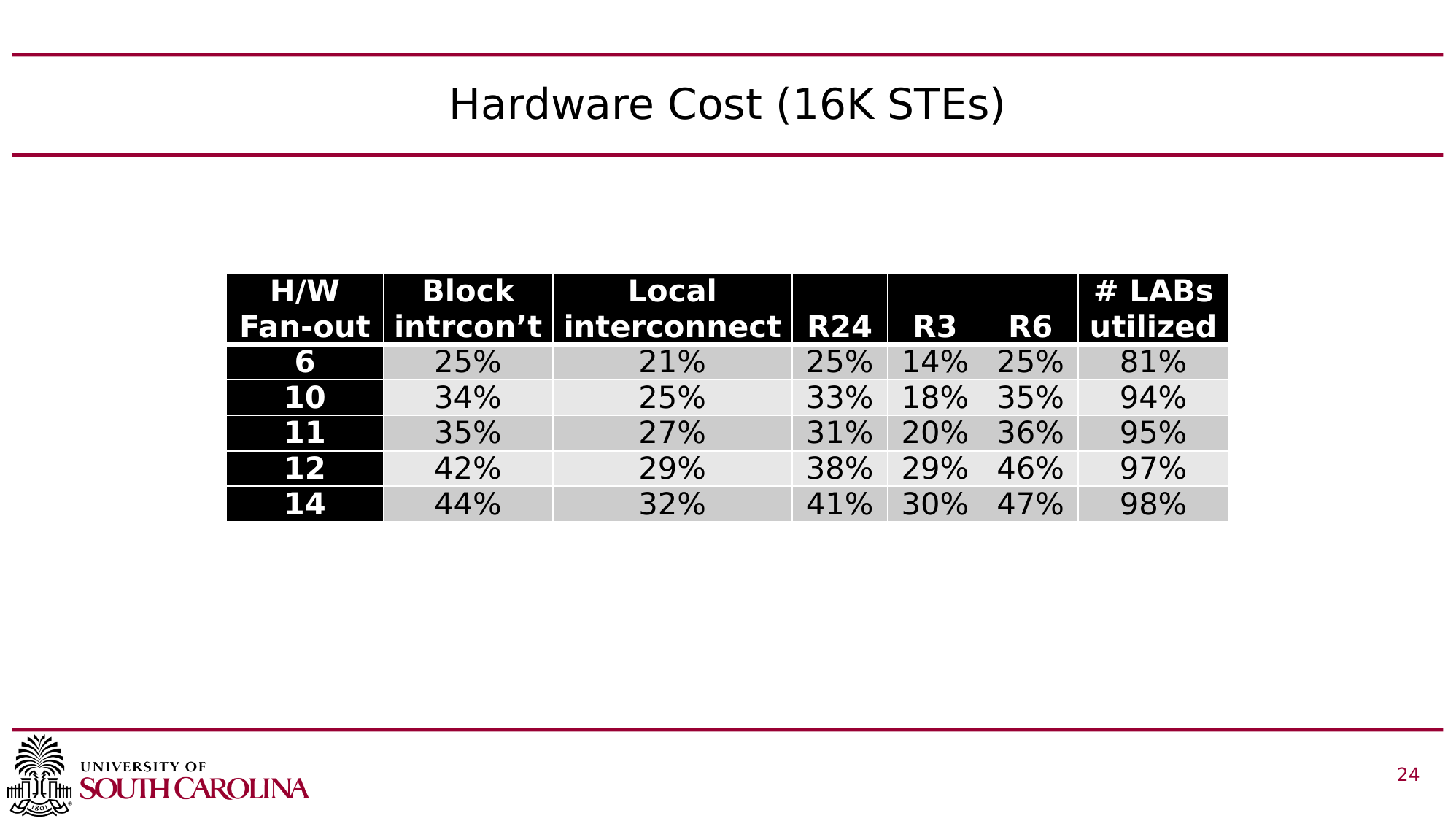

# Hardware Cost (16K STEs)
| H/W Fan-out | Block intrcon’t | Local interconnect | R24 | R3 | R6 | # LABs utilized |
| --- | --- | --- | --- | --- | --- | --- |
| 6 | 25% | 21% | 25% | 14% | 25% | 81% |
| 10 | 34% | 25% | 33% | 18% | 35% | 94% |
| 11 | 35% | 27% | 31% | 20% | 36% | 95% |
| 12 | 42% | 29% | 38% | 29% | 46% | 97% |
| 14 | 44% | 32% | 41% | 30% | 47% | 98% |
 			 24